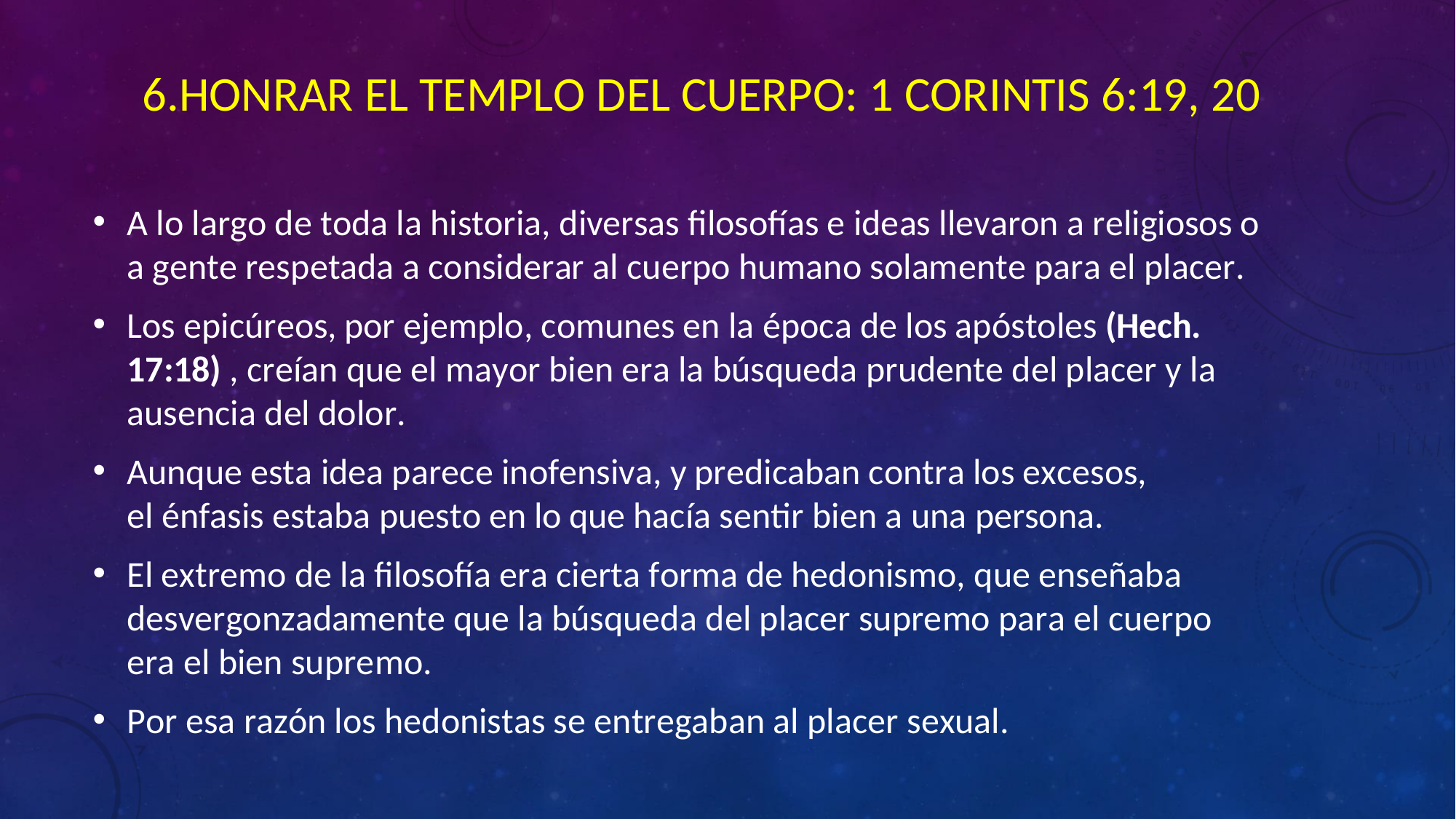

# 6.HONRAR EL TEMPLO DEL CUERPO: 1 CORINTIS 6:19, 20
A lo largo de toda la historia, diversas filosofías e ideas llevaron a religiosos o
a gente respetada a considerar al cuerpo humano solamente para el placer.

Los epicúreos, por ejemplo, comunes en la época de los apóstoles (Hech.
17:18) , creían que el mayor bien era la búsqueda prudente del placer y la
ausencia del dolor.

Aunque esta idea parece inofensiva, y predicaban contra los excesos, el énfasis estaba puesto en lo que hacía sentir bien a una persona.

El extremo de la filosofía era cierta forma de hedonismo, que enseñaba desvergonzadamente que la búsqueda del placer supremo para el cuerpo era el bien supremo.

Por esa razón los hedonistas se entregaban al placer sexual.